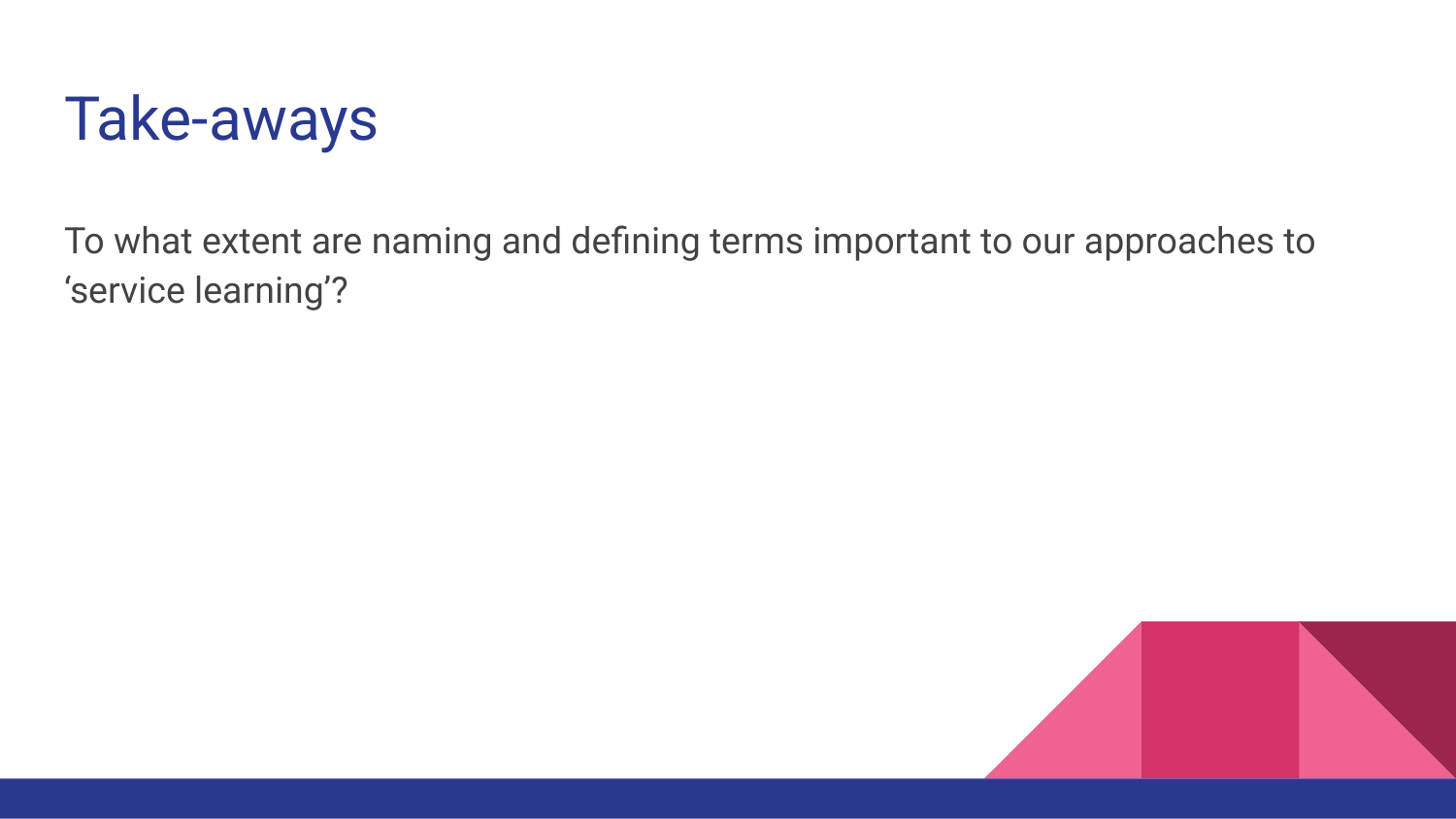

# Take-aways
To what extent are naming and defining terms important to our approaches to  ‘service learning’?